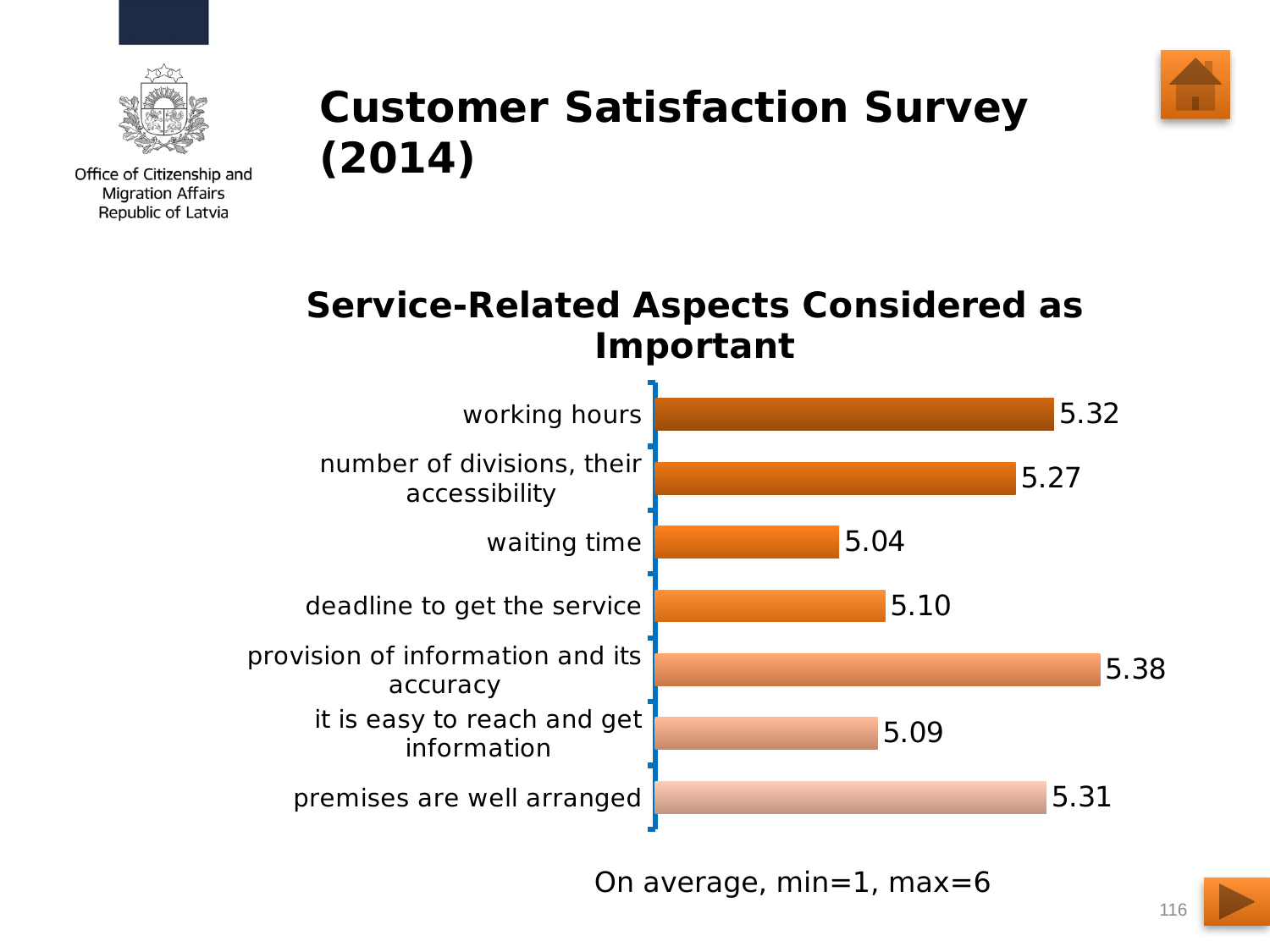

# Customer Satisfaction Survey (2014)

### Chart: Service-Related Aspects Considered as Important

| Category | Service- related aspects |
|---|---|
| working hours | 5.3199999999999985 |
| number of divisions, their accessibility | 5.270000000000001 |
| waiting time | 5.04 |
| deadline to get the service | 5.1 |
| provision of information and its accuracy | 5.38 |
| it is easy to reach and get information | 5.09 |
| premises are well arranged | 5.31 |
On average, min=1, max=6

116